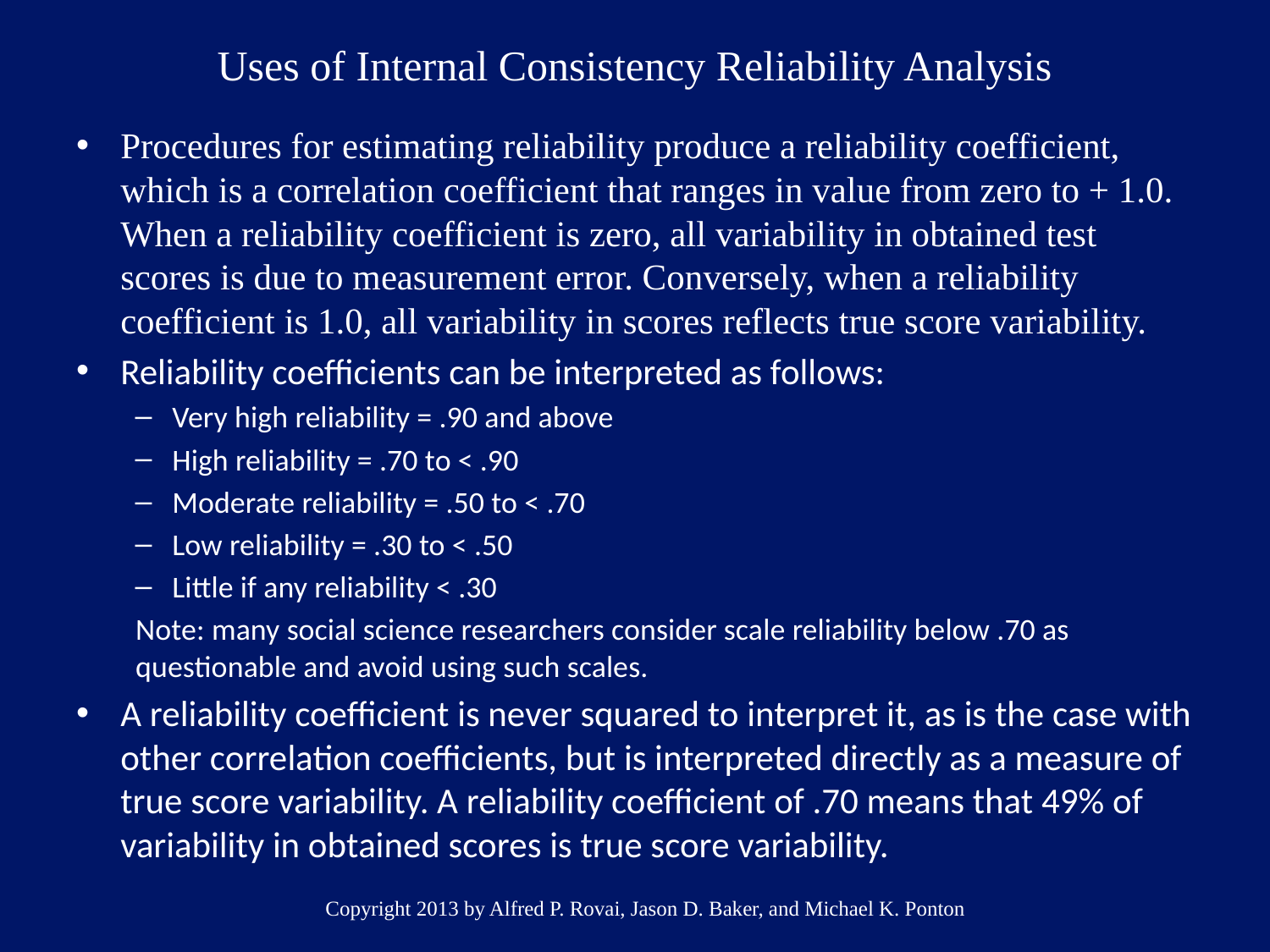

# Uses of Internal Consistency Reliability Analysis
Procedures for estimating reliability produce a reliability coefficient, which is a correlation coefficient that ranges in value from zero to + 1.0. When a reliability coefficient is zero, all variability in obtained test scores is due to measurement error. Conversely, when a reliability coefficient is 1.0, all variability in scores reflects true score variability.
Reliability coefficients can be interpreted as follows:
Very high reliability = .90 and above
High reliability = .70 to < .90
Moderate reliability = .50 to < .70
Low reliability = .30 to < .50
Little if any reliability < .30
Note: many social science researchers consider scale reliability below .70 as questionable and avoid using such scales.
A reliability coefficient is never squared to interpret it, as is the case with other correlation coefficients, but is interpreted directly as a measure of true score variability. A reliability coefficient of .70 means that 49% of variability in obtained scores is true score variability.
Copyright 2013 by Alfred P. Rovai, Jason D. Baker, and Michael K. Ponton